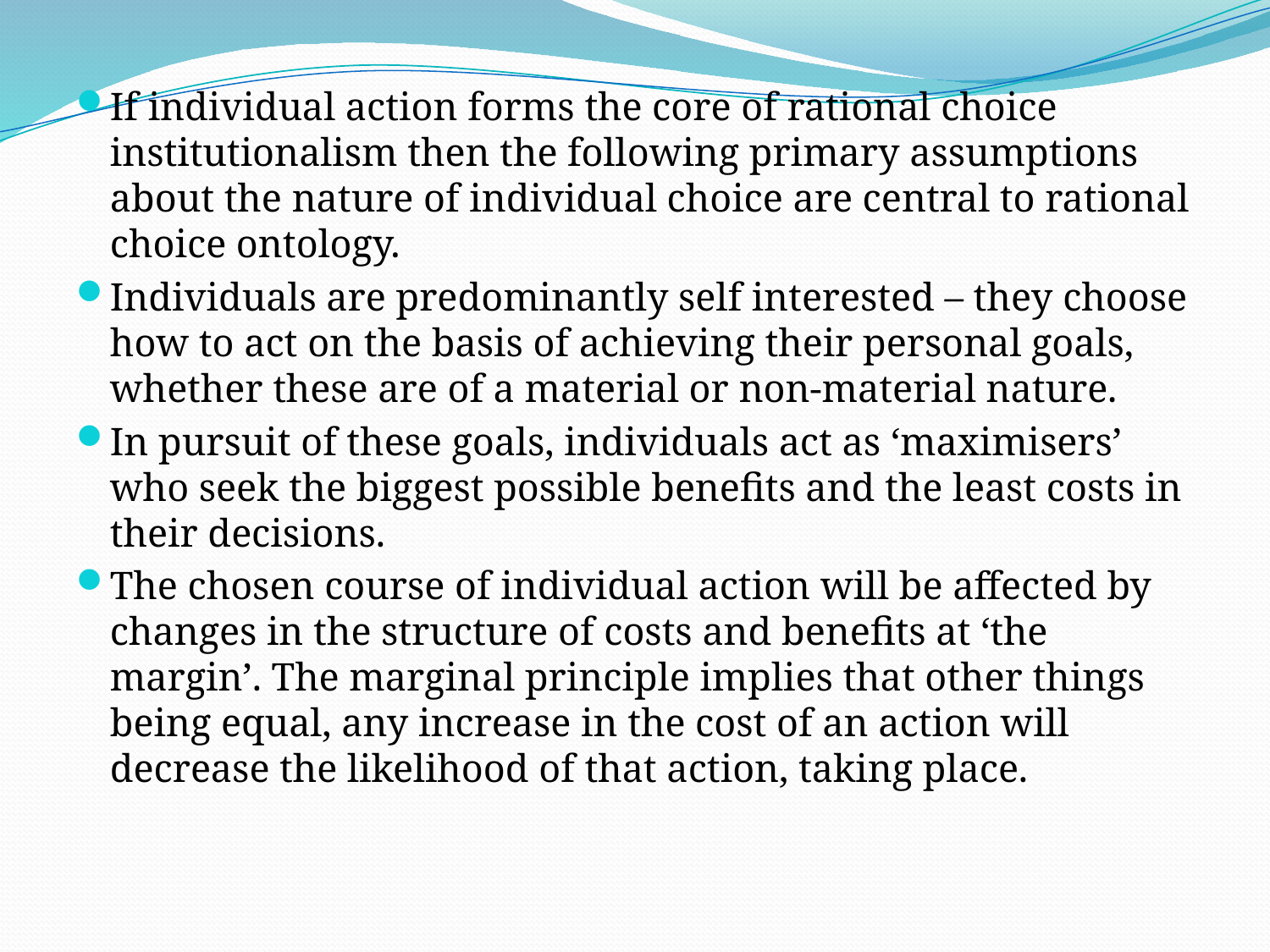

If individual action forms the core of rational choice institutionalism then the following primary assumptions about the nature of individual choice are central to rational choice ontology.
Individuals are predominantly self interested – they choose how to act on the basis of achieving their personal goals, whether these are of a material or non-material nature.
In pursuit of these goals, individuals act as ‘maximisers’ who seek the biggest possible benefits and the least costs in their decisions.
The chosen course of individual action will be affected by changes in the structure of costs and benefits at ‘the margin’. The marginal principle implies that other things being equal, any increase in the cost of an action will decrease the likelihood of that action, taking place.